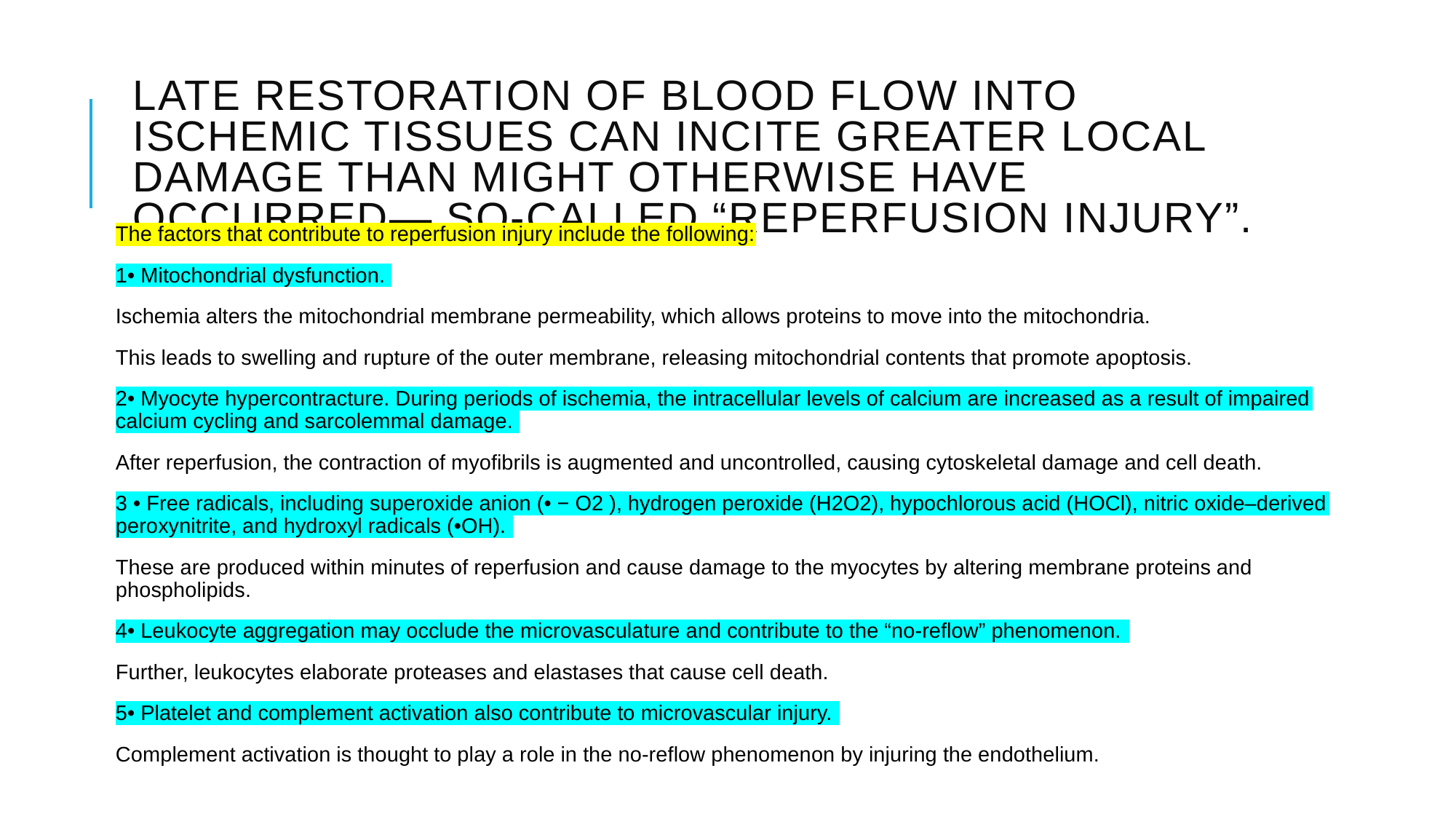

# late restoration of blood flow into ischemic tissues can incite greater local damage than might otherwise have occurred— so-called “reperfusion injury”.
The factors that contribute to reperfusion injury include the following:
1• Mitochondrial dysfunction.
Ischemia alters the mitochondrial membrane permeability, which allows proteins to move into the mitochondria.
This leads to swelling and rupture of the outer membrane, releasing mitochondrial contents that promote apoptosis.
2• Myocyte hypercontracture. During periods of ischemia, the intracellular levels of calcium are increased as a result of impaired calcium cycling and sarcolemmal damage.
After reperfusion, the contraction of myofibrils is augmented and uncontrolled, causing cytoskeletal damage and cell death.
3 • Free radicals, including superoxide anion (• − O2 ), hydrogen peroxide (H2O2), hypochlorous acid (HOCl), nitric oxide–derived peroxynitrite, and hydroxyl radicals (•OH).
These are produced within minutes of reperfusion and cause damage to the myocytes by altering membrane proteins and phospholipids.
4• Leukocyte aggregation may occlude the microvasculature and contribute to the “no-reflow” phenomenon.
Further, leukocytes elaborate proteases and elastases that cause cell death.
5• Platelet and complement activation also contribute to microvascular injury.
Complement activation is thought to play a role in the no-reflow phenomenon by injuring the endothelium.